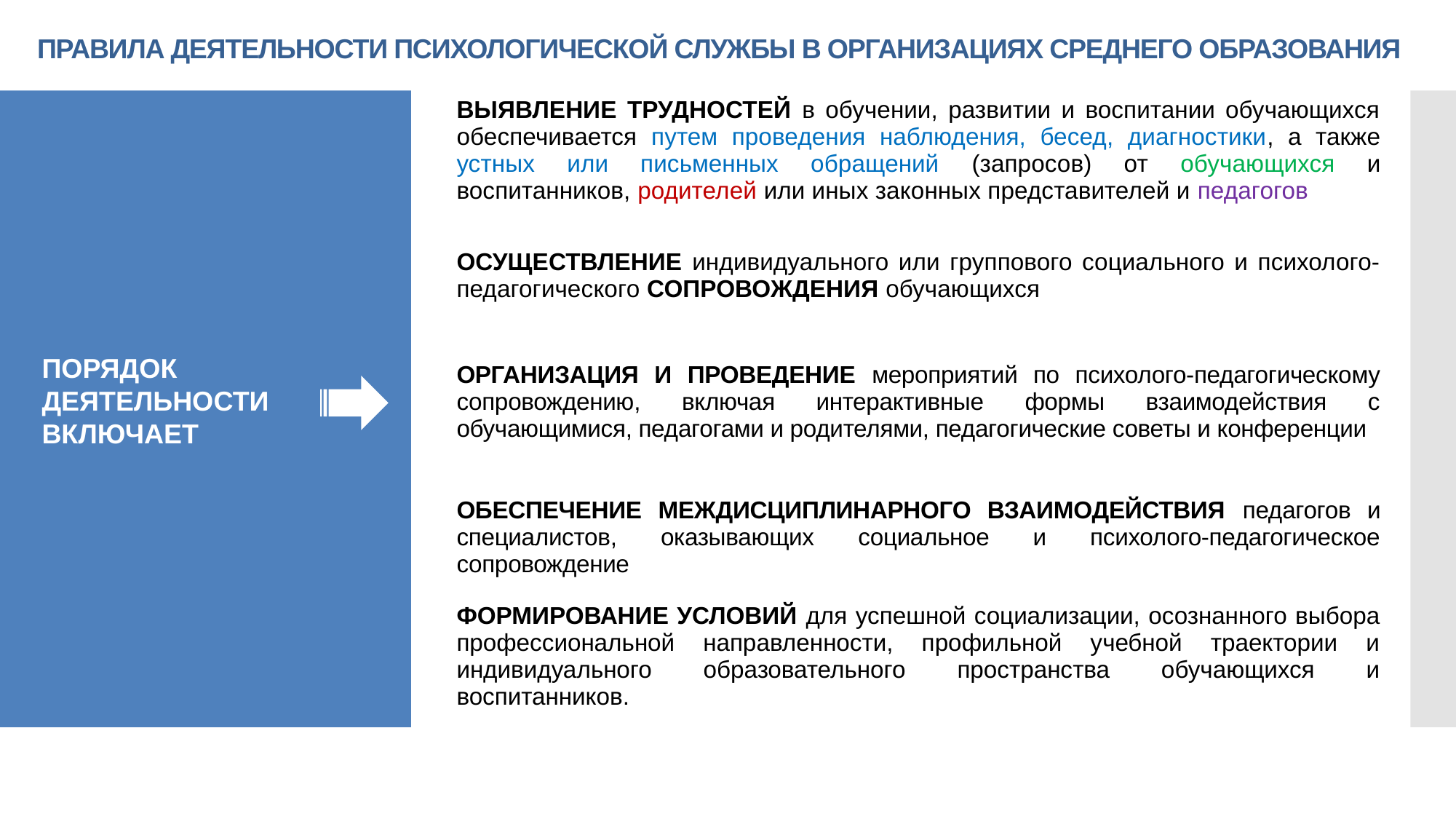

ПРАВИЛА ДЕЯТЕЛЬНОСТИ ПСИХОЛОГИЧЕСКОЙ СЛУЖБЫ В ОРГАНИЗАЦИЯХ СРЕДНЕГО ОБРАЗОВАНИЯ
| ВЫЯВЛЕНИЕ ТРУДНОСТЕЙ в обучении, развитии и воспитании обучающихся обеспечивается путем проведения наблюдения, бесед, диагностики, а также устных или письменных обращений (запросов) от обучающихся и воспитанников, родителей или иных законных представителей и педагогов |
| --- |
| ОСУЩЕСТВЛЕНИЕ индивидуального или группового социального и психолого-педагогического СОПРОВОЖДЕНИЯ обучающихся |
| ОРГАНИЗАЦИЯ И ПРОВЕДЕНИЕ мероприятий по психолого-педагогическому сопровождению, включая интерактивные формы взаимодействия с обучающимися, педагогами и родителями, педагогические советы и конференции |
| ОБЕСПЕЧЕНИЕ МЕЖДИСЦИПЛИНАРНОГО ВЗАИМОДЕЙСТВИЯ педагогов и специалистов, оказывающих социальное и психолого-педагогическое сопровождение |
| ФОРМИРОВАНИЕ УСЛОВИЙ для успешной социализации, осознанного выбора профессиональной направленности, профильной учебной траектории и индивидуального образовательного пространства обучающихся и воспитанников. |
ПОРЯДОК ДЕЯТЕЛЬНОСТИ
ВКЛЮЧАЕТ